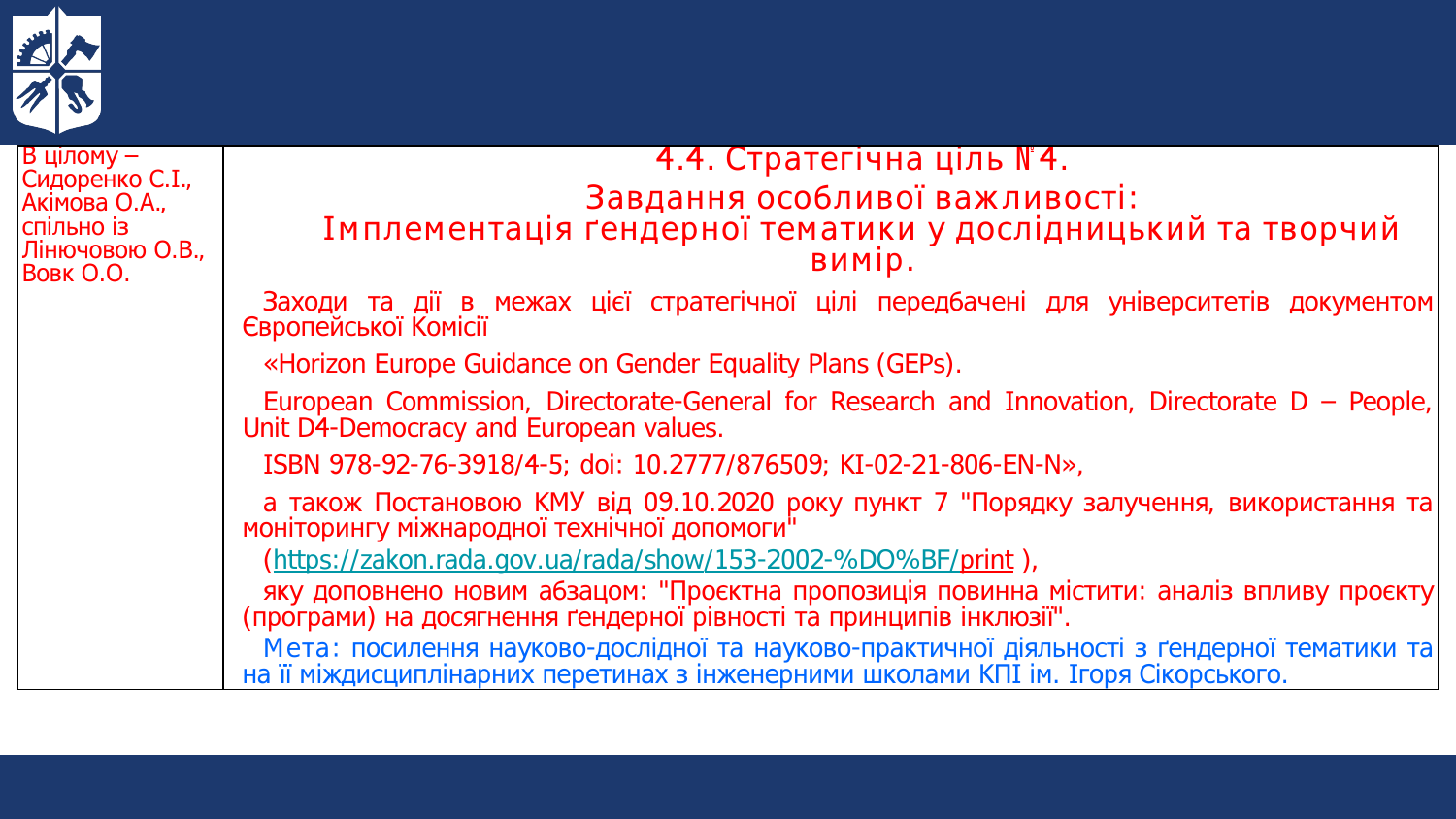

| В цілому – Сидоренко С.І., Акімова О.А., спільно із Лінючовою О.В., Вовк О.О. | 4.4. Стратегічна ціль №4. Завдання особливої важливості: Імплементація ґендерної тематики у дослідницький та творчий вимір. Заходи та дії в межах цієї стратегічної цілі передбачені для університетів документом Європейської Комісії «Horizon Europe Guidance on Gender Equality Plans (GEPs). European Commission, Directorate-General for Research and Innovation, Directorate D – People, Unit D4-Democracy and European values. ISBN 978-92-76-3918/4-5; doi: 10.2777/876509; KI-02-21-806-EN-N», а також Постановою КМУ від 09.10.2020 року пункт 7 "Порядку залучення, використання та моніторингу міжнародної технічної допомоги" (https://zakon.rada.gov.ua/rada/show/153-2002-%DO%BF/print ), яку доповнено новим абзацом: "Проєктна пропозиція повинна містити: аналіз впливу проєкту (програми) на досягнення ґендерної рівності та принципів інклюзії". Мета: посилення науково-дослідної та науково-практичної діяльності з ґендерної тематики та на її міждисциплінарних перетинах з інженерними школами КПІ ім. Ігоря Сікорського. |
| --- | --- |